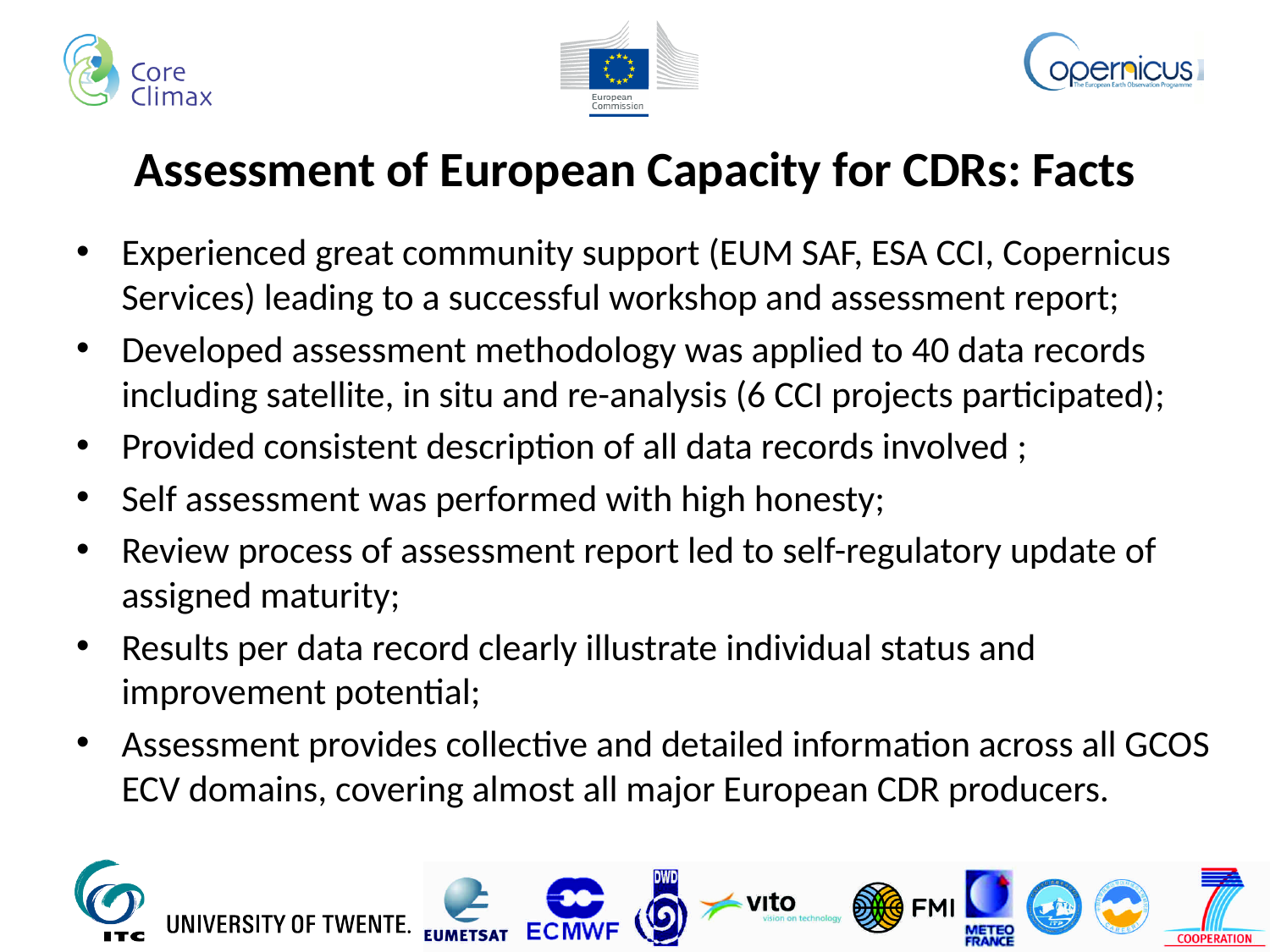

# Assessment of European Capacity for CDRs: Facts
Experienced great community support (EUM SAF, ESA CCI, Copernicus Services) leading to a successful workshop and assessment report;
Developed assessment methodology was applied to 40 data records including satellite, in situ and re-analysis (6 CCI projects participated);
Provided consistent description of all data records involved ;
Self assessment was performed with high honesty;
Review process of assessment report led to self-regulatory update of assigned maturity;
Results per data record clearly illustrate individual status and improvement potential;
Assessment provides collective and detailed information across all GCOS ECV domains, covering almost all major European CDR producers.